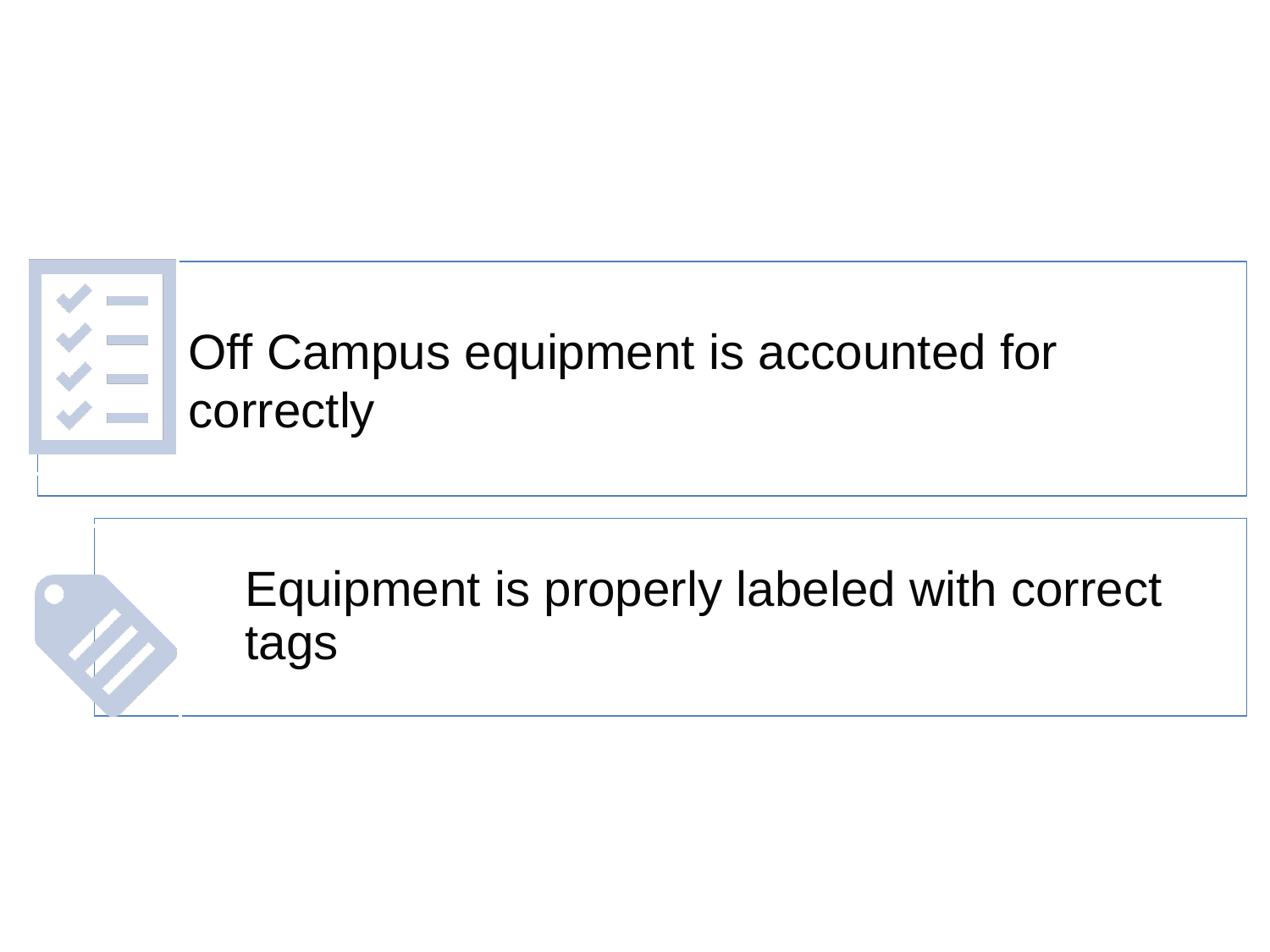

Off Campus equipment is accounted for correctly
Equipment is properly labeled with correct tags